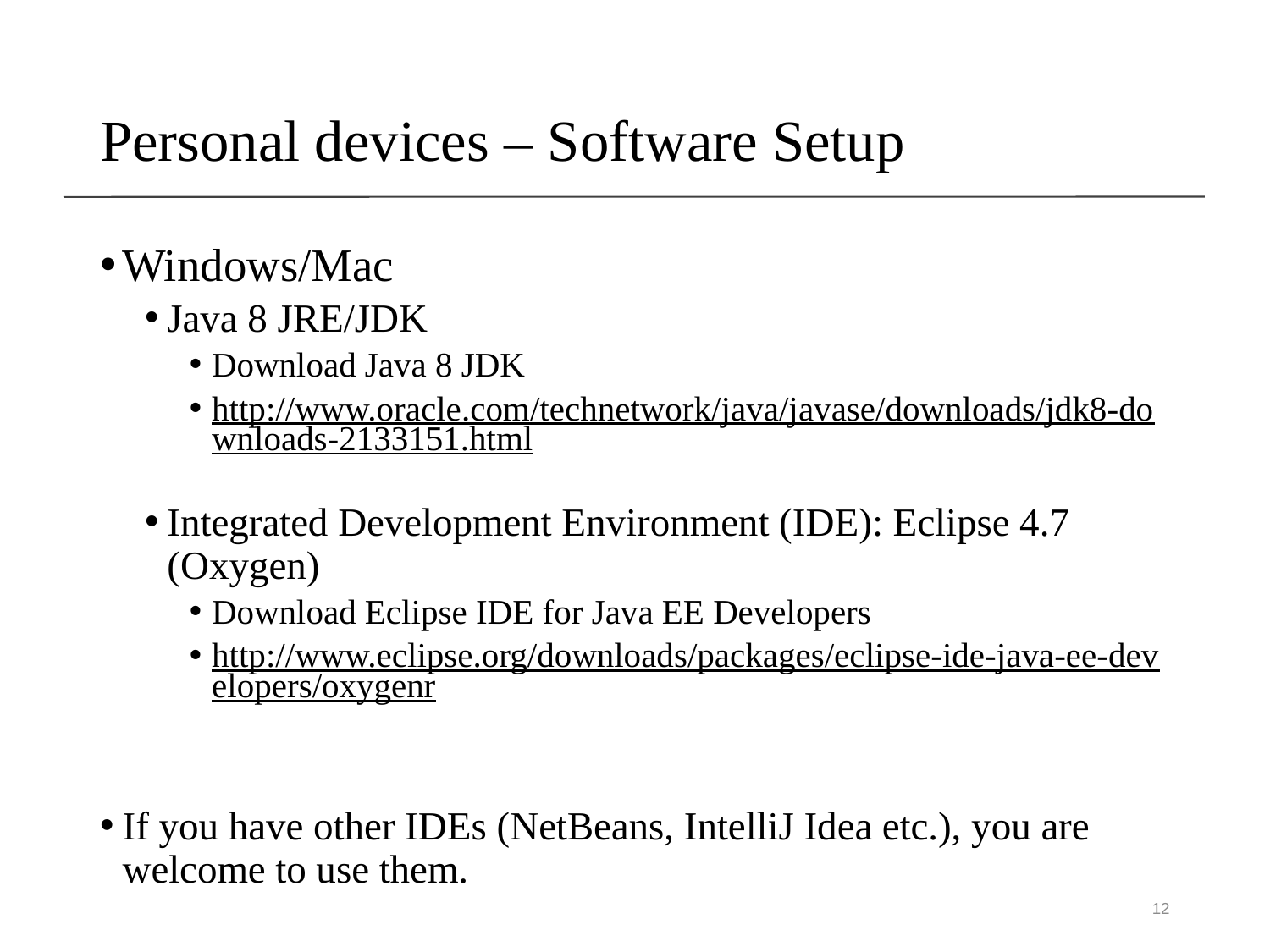

# Personal devices – Software Setup
Windows/Mac
Java 8 JRE/JDK
Download Java 8 JDK
http://www.oracle.com/technetwork/java/javase/downloads/jdk8-downloads-2133151.html
Integrated Development Environment (IDE): Eclipse 4.7 (Oxygen)
Download Eclipse IDE for Java EE Developers
http://www.eclipse.org/downloads/packages/eclipse-ide-java-ee-developers/oxygenr

If you have other IDEs (NetBeans, IntelliJ Idea etc.), you are welcome to use them.

12